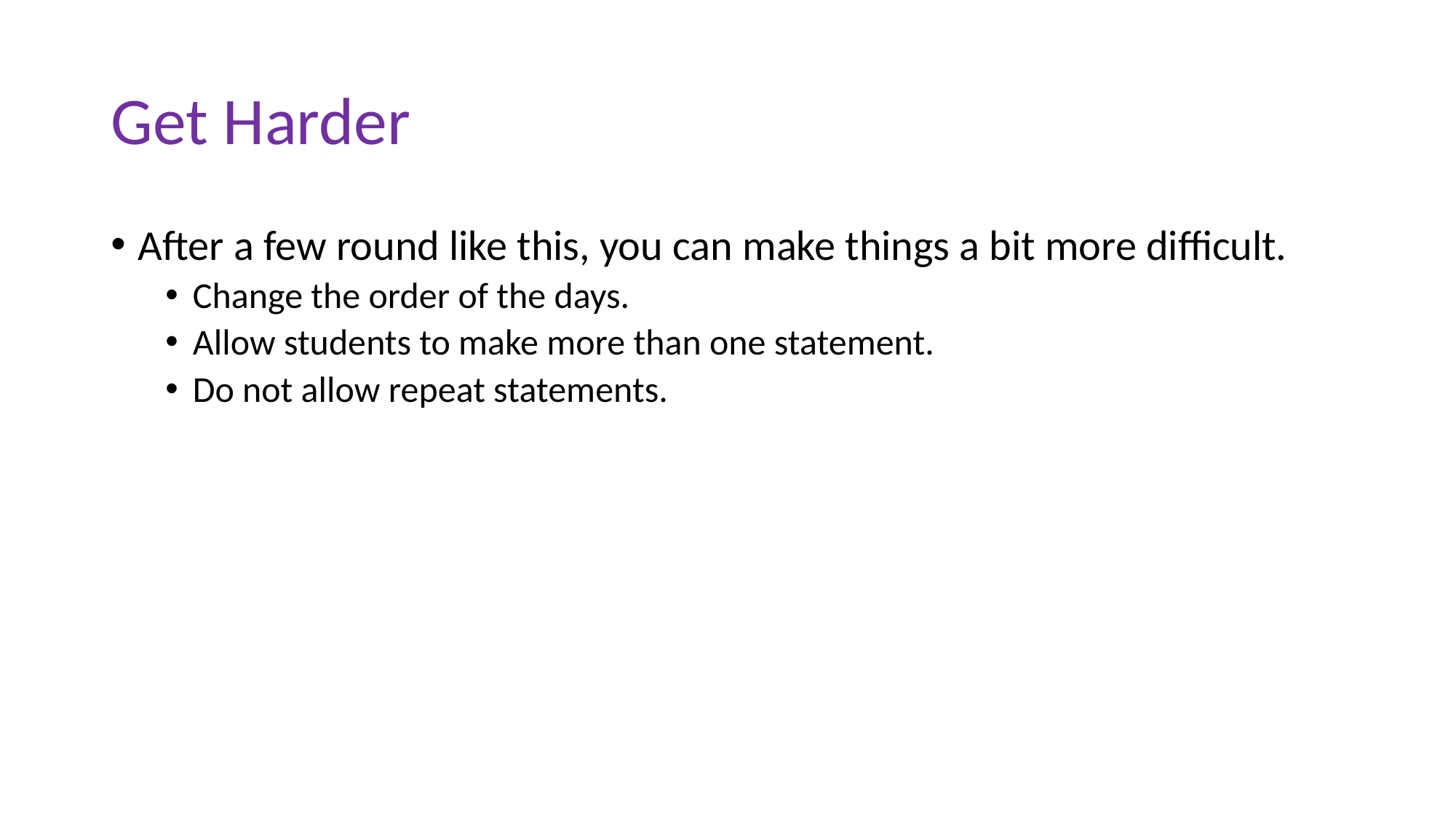

# Get Harder
After a few round like this, you can make things a bit more difficult.
Change the order of the days.
Allow students to make more than one statement.
Do not allow repeat statements.